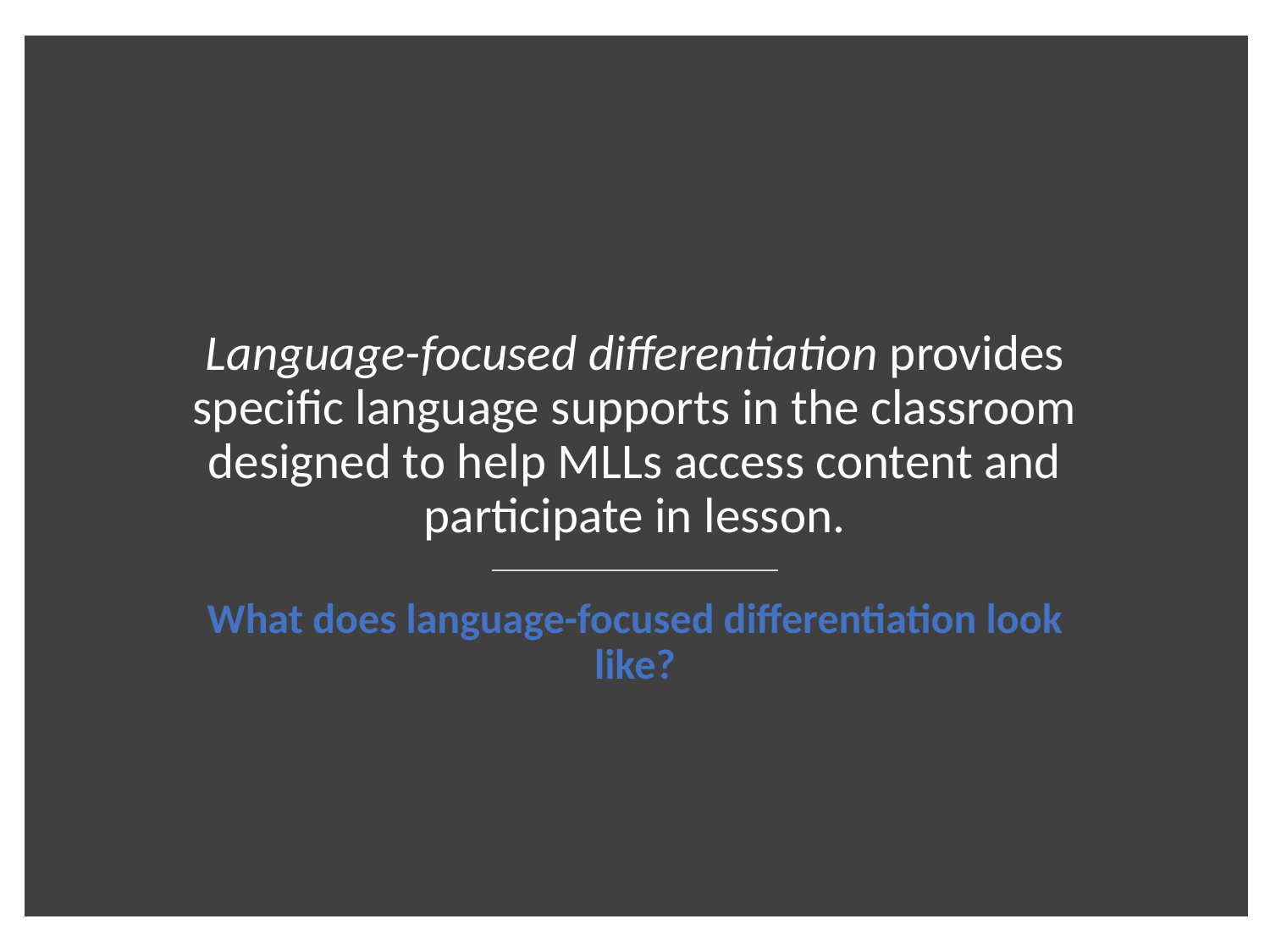

# Language-focused differentiation provides specific language supports in the classroom designed to help MLLs access content and participate in lesson.
What does language-focused differentiation look like?